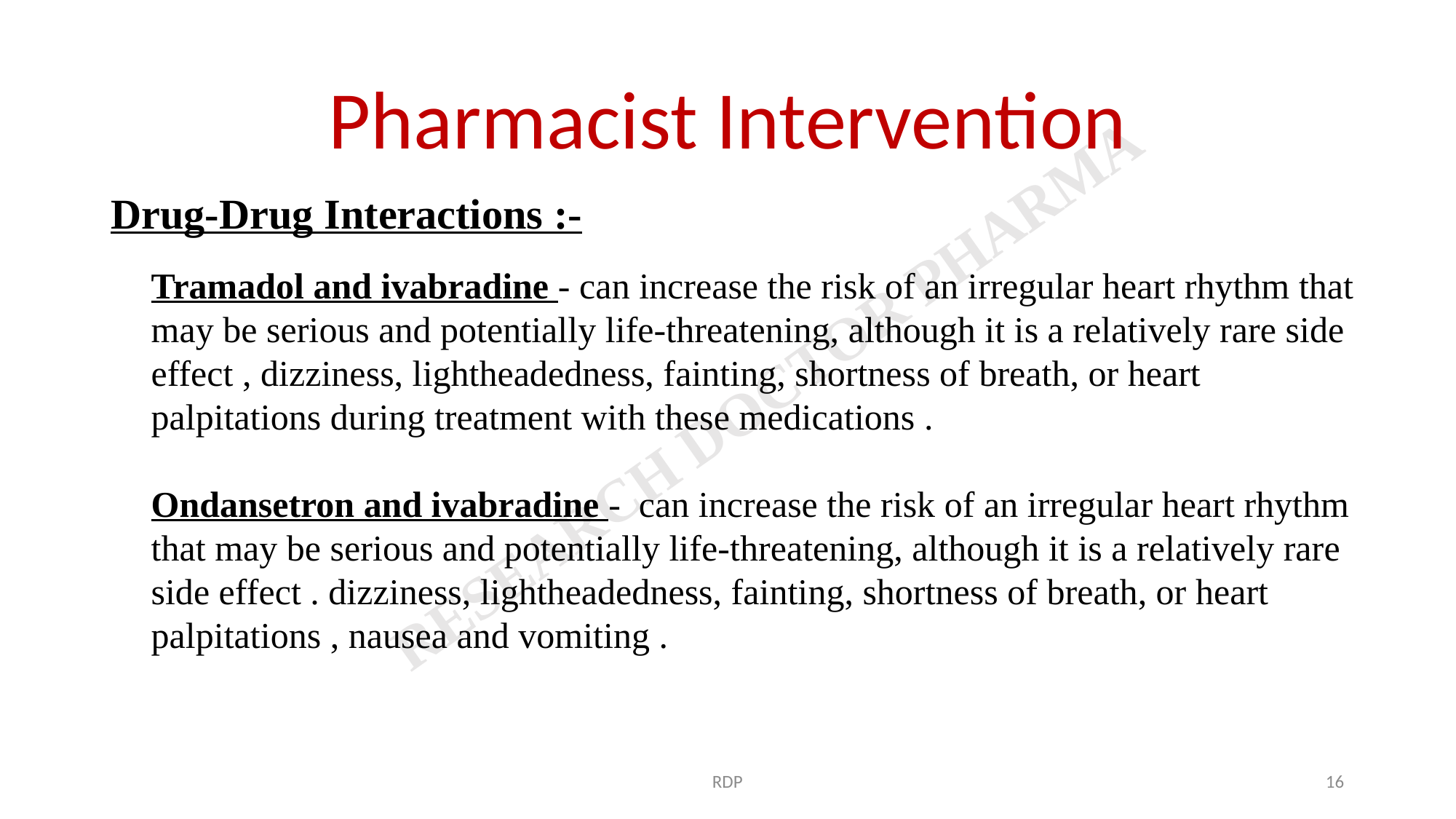

# Pharmacist Intervention
Drug-Drug Interactions :-

Tramadol and ivabradine - can increase the risk of an irregular heart rhythm that may be serious and potentially life-threatening, although it is a relatively rare side effect , dizziness, lightheadedness, fainting, shortness of breath, or heart palpitations during treatment with these medications .

Ondansetron and ivabradine -  can increase the risk of an irregular heart rhythm that may be serious and potentially life-threatening, although it is a relatively rare side effect . dizziness, lightheadedness, fainting, shortness of breath, or heart palpitations , nausea and vomiting .

RDP
16